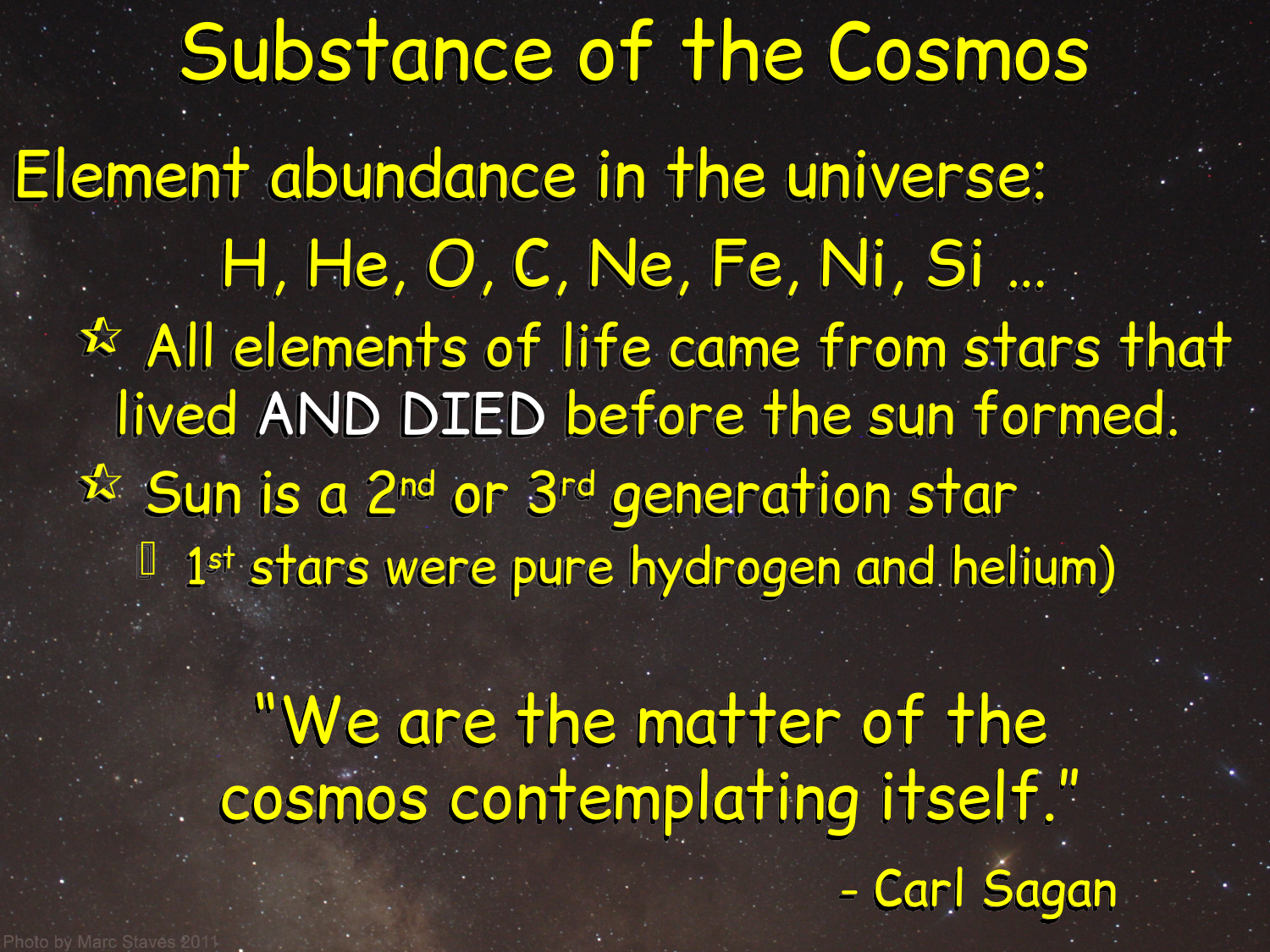

Substance of the Cosmos
Element abundance in the universe:
H, He, O, C, Ne, Fe, Ni, Si …
 All elements of life came from stars that lived AND DIED before the sun formed.
 Sun is a 2nd or 3rd generation star
 1st stars were pure hydrogen and helium)
“We are the matter of the cosmos contemplating itself.”
 - Carl Sagan